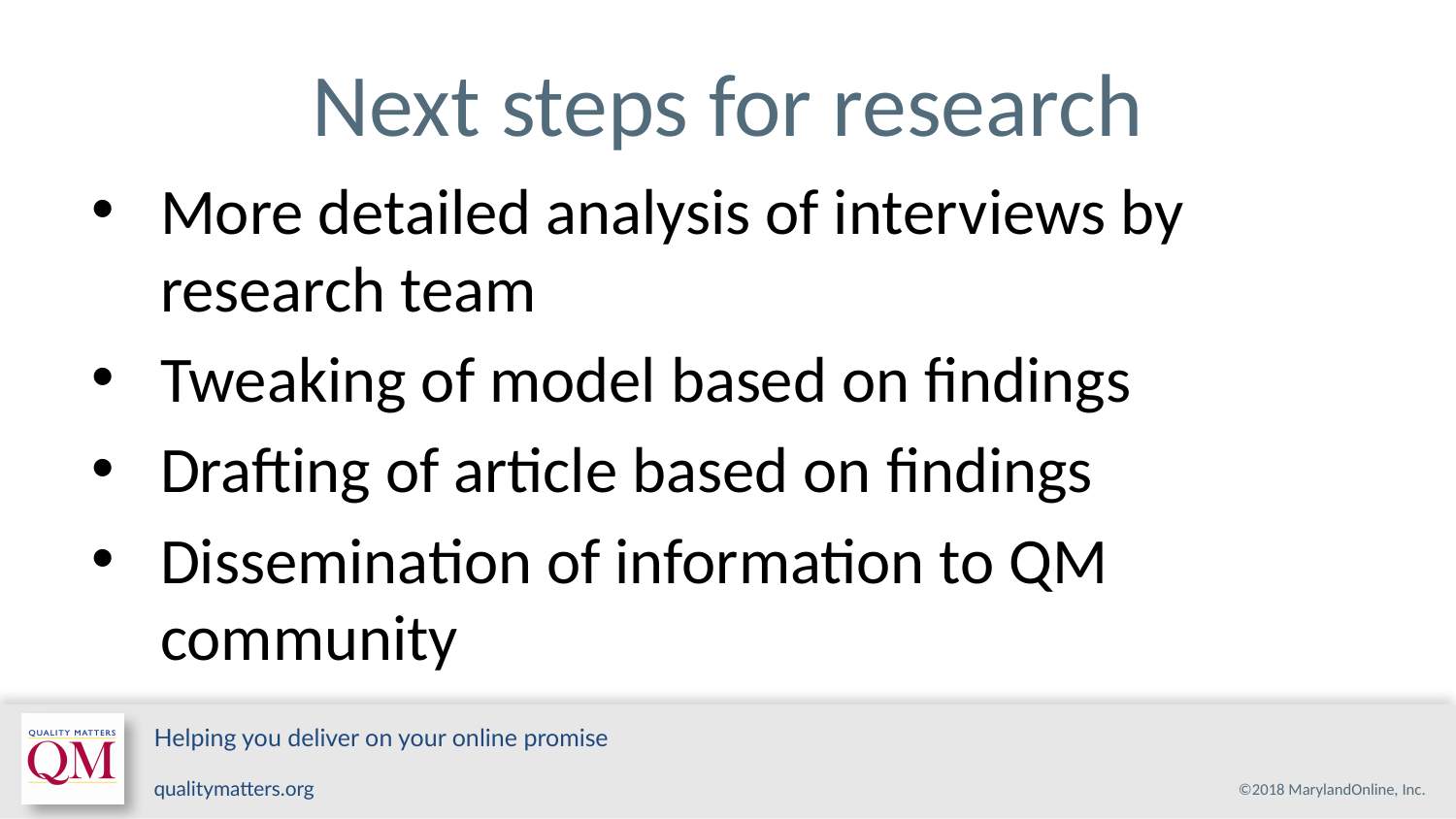

# Next steps for research
More detailed analysis of interviews by research team
Tweaking of model based on findings
Drafting of article based on findings
Dissemination of information to QM community